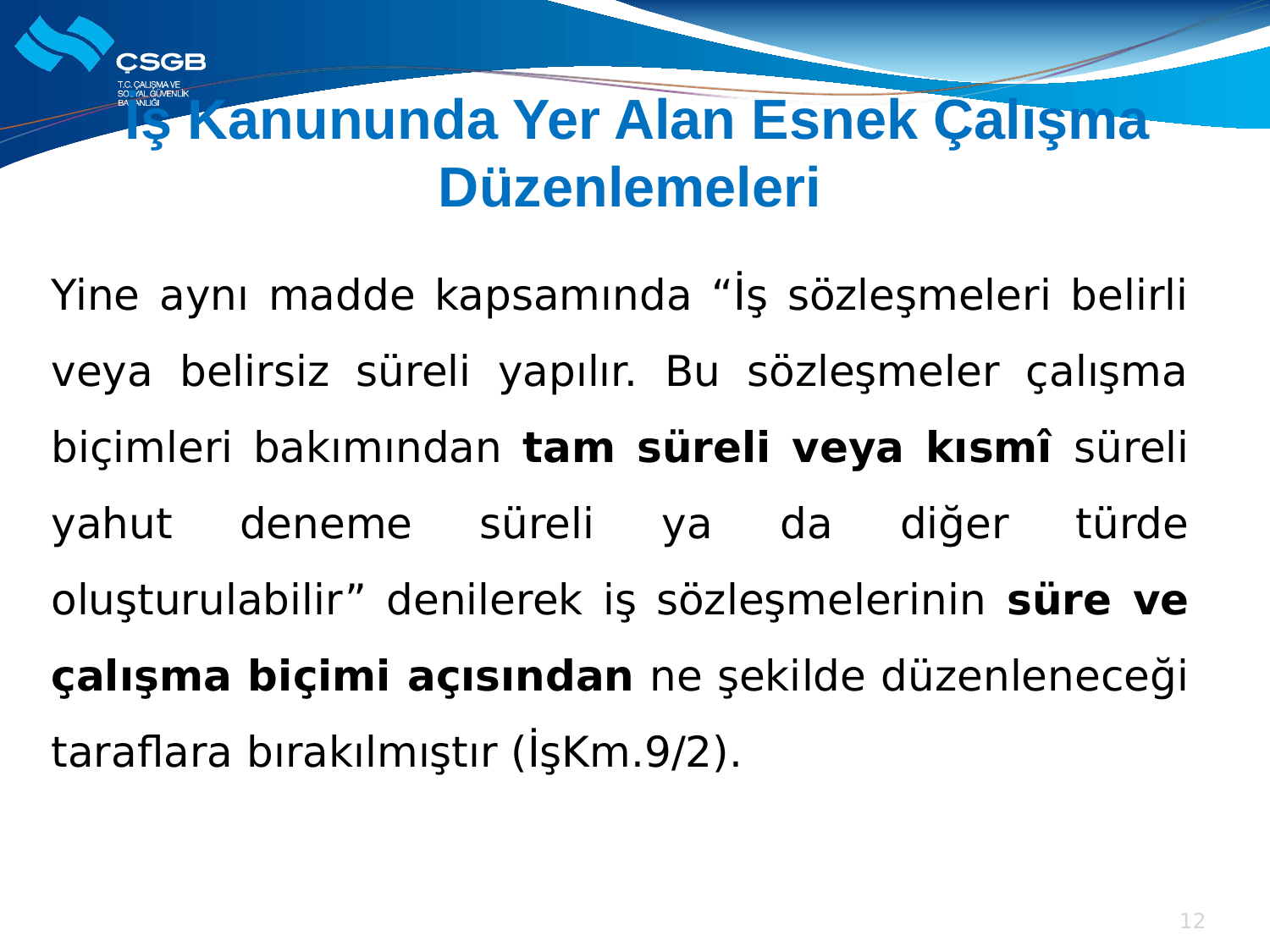

# İş Kanununda Yer Alan Esnek Çalışma Düzenlemeleri
Yine aynı madde kapsamında “İş sözleşmeleri belirli veya belirsiz süreli yapılır. Bu sözleşmeler çalışma biçimleri bakımından tam süreli veya kısmî süreli yahut deneme süreli ya da diğer türde oluşturulabilir” denilerek iş sözleşmelerinin süre ve çalışma biçimi açısından ne şekilde düzenleneceği taraflara bırakılmıştır (İşKm.9/2).

12